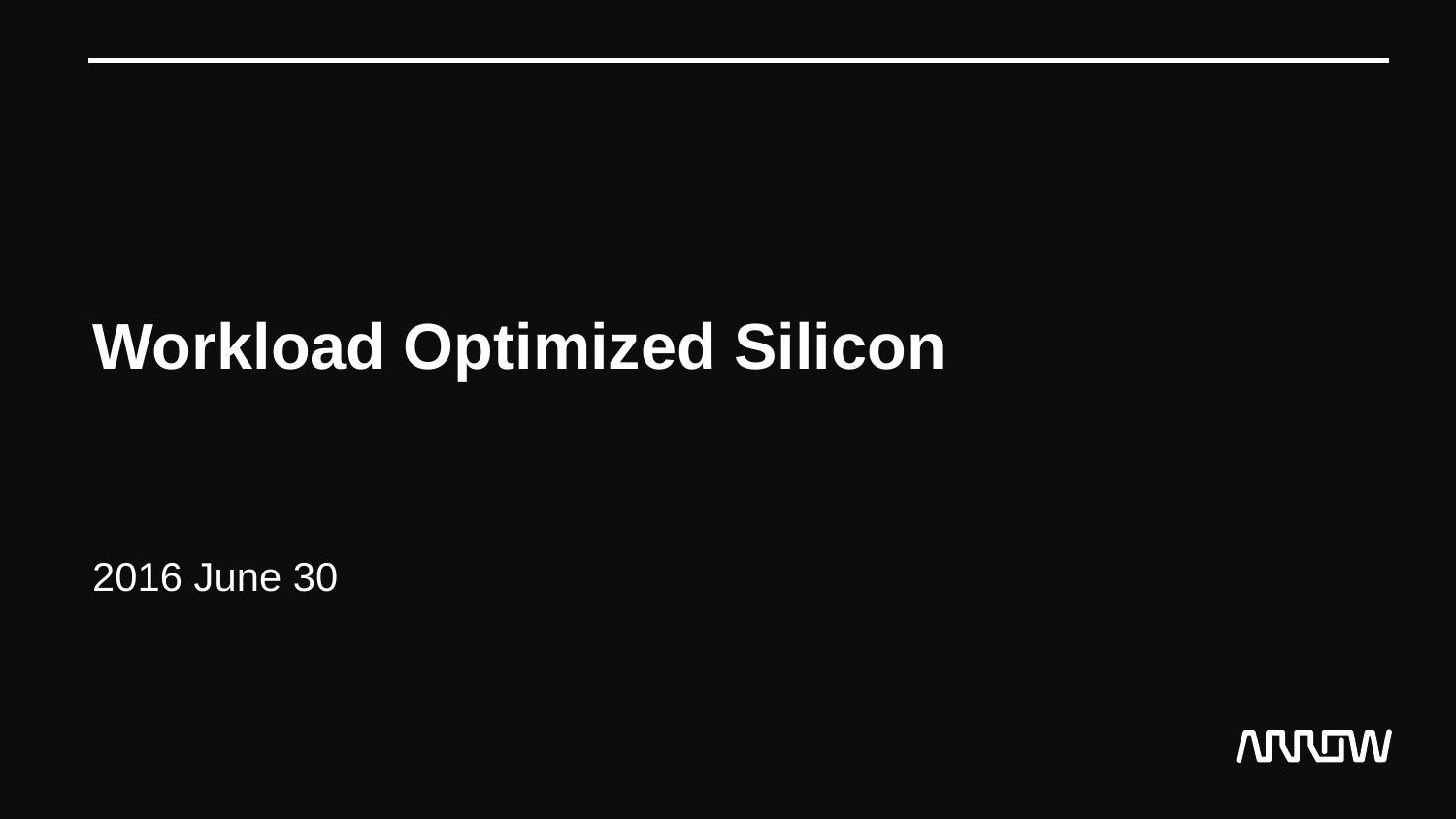

# Workload Optimized Silicon
2016 June 30